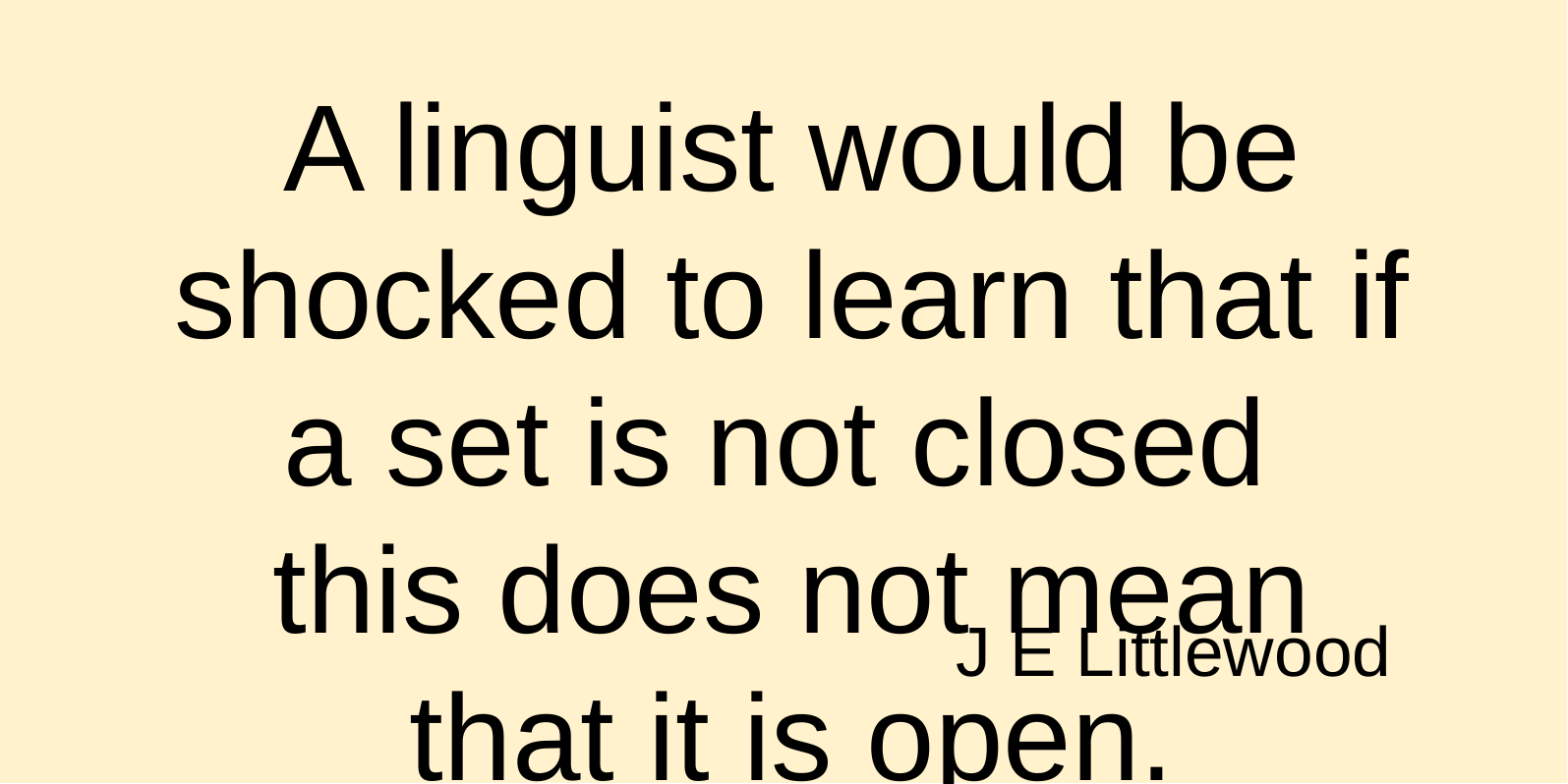

A linguist would be shocked to learn that if a set is not closed
this does not mean that it is open.
J E Littlewood